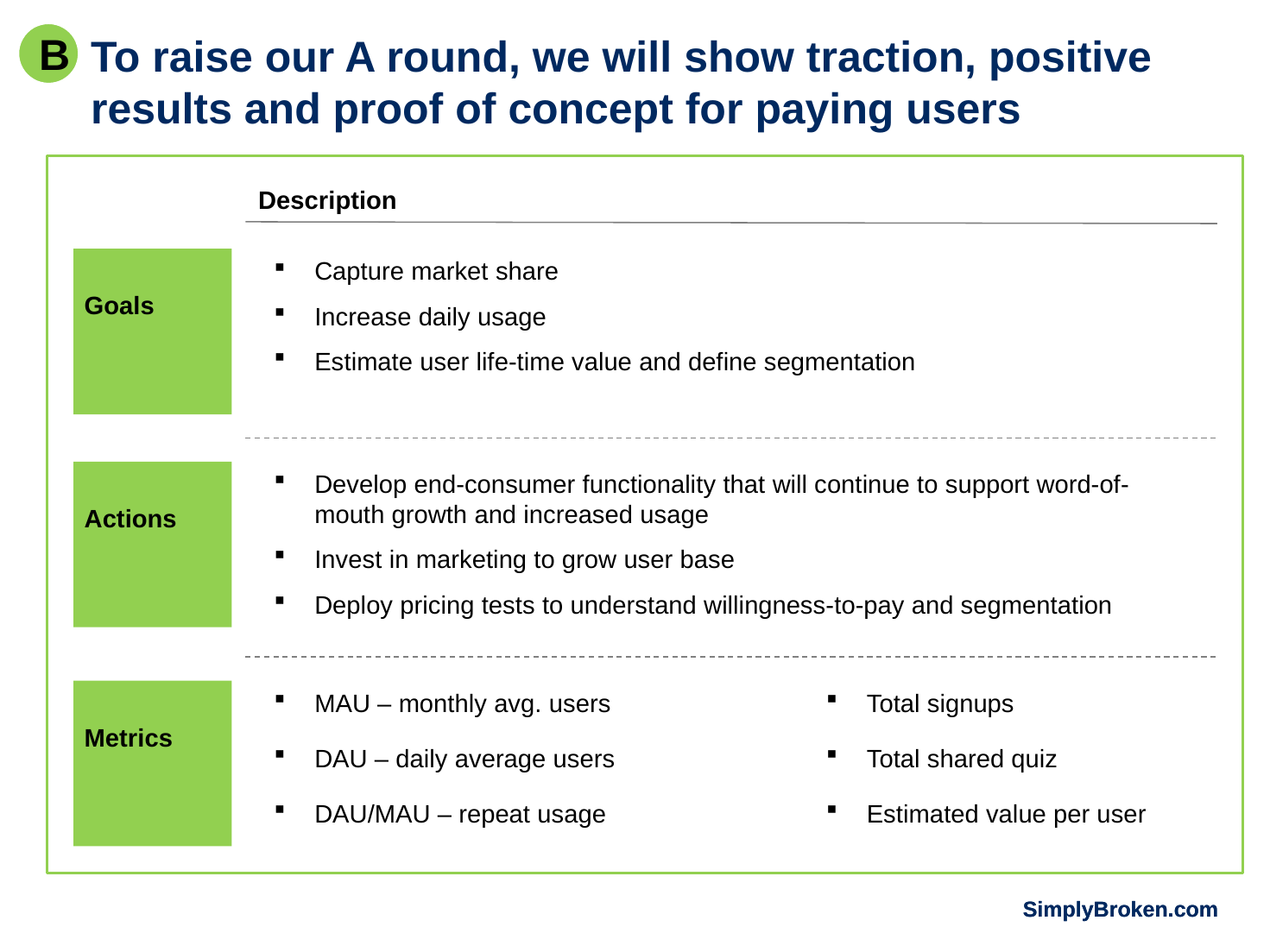

B
To raise our A round, we will show traction, positive results and proof of concept for paying users

Description

Goals
Capture market share
Increase daily usage
Estimate user life-time value and define segmentation

Actions
Develop end-consumer functionality that will continue to support word-of-mouth growth and increased usage
Invest in marketing to grow user base
Deploy pricing tests to understand willingness-to-pay and segmentation

Metrics
MAU – monthly avg. users
DAU – daily average users
DAU/MAU – repeat usage
Total signups
Total shared quiz
Estimated value per user